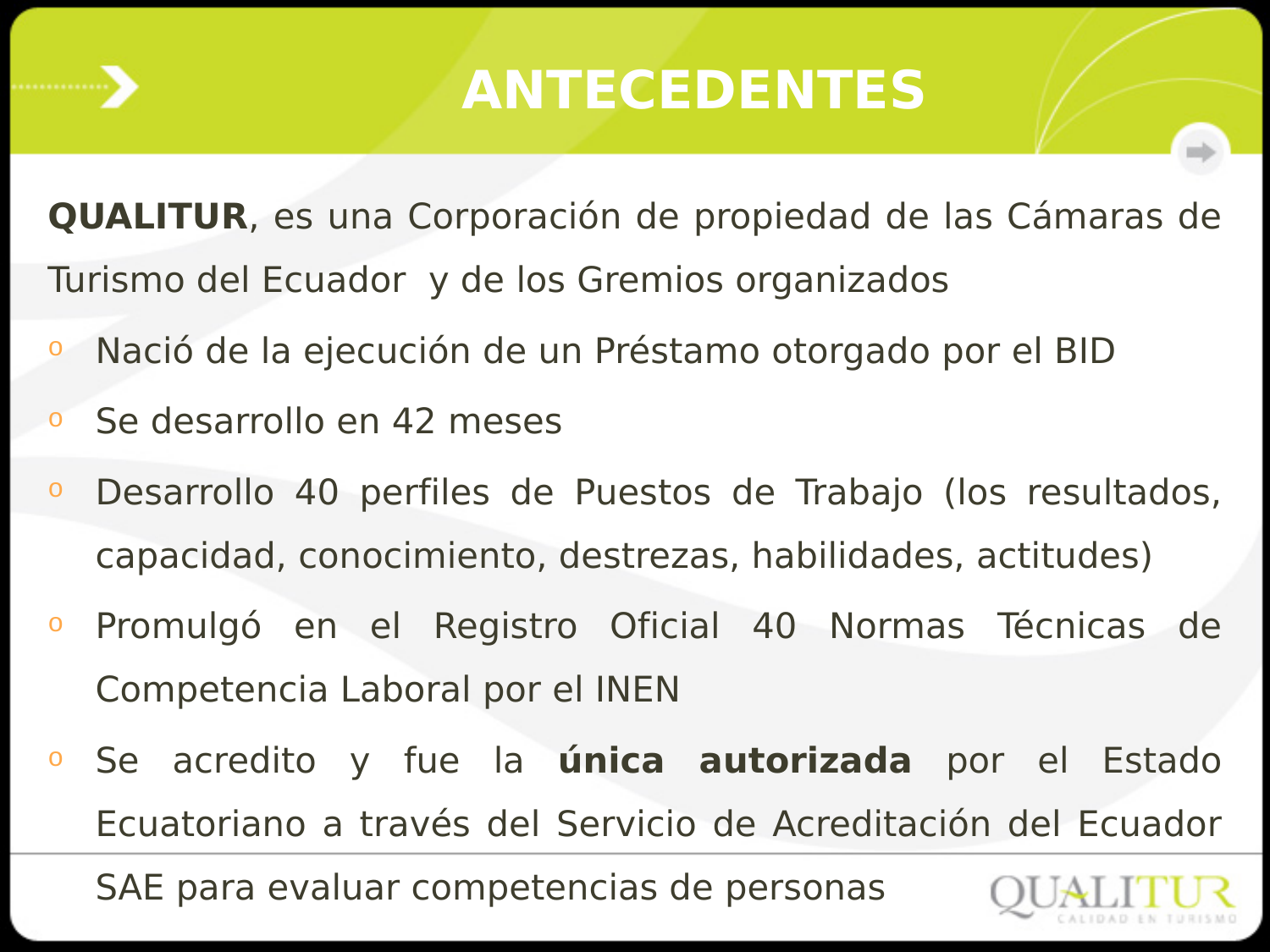

# ANTECEDENTES
QUALITUR, es una Corporación de propiedad de las Cámaras de Turismo del Ecuador  y de los Gremios organizados
Nació de la ejecución de un Préstamo otorgado por el BID
Se desarrollo en 42 meses
Desarrollo 40 perfiles de Puestos de Trabajo (los resultados, capacidad, conocimiento, destrezas, habilidades, actitudes)
Promulgó en el Registro Oficial 40 Normas Técnicas de Competencia Laboral por el INEN
Se acredito y fue la única autorizada por el Estado Ecuatoriano a través del Servicio de Acreditación del Ecuador SAE para evaluar competencias de personas